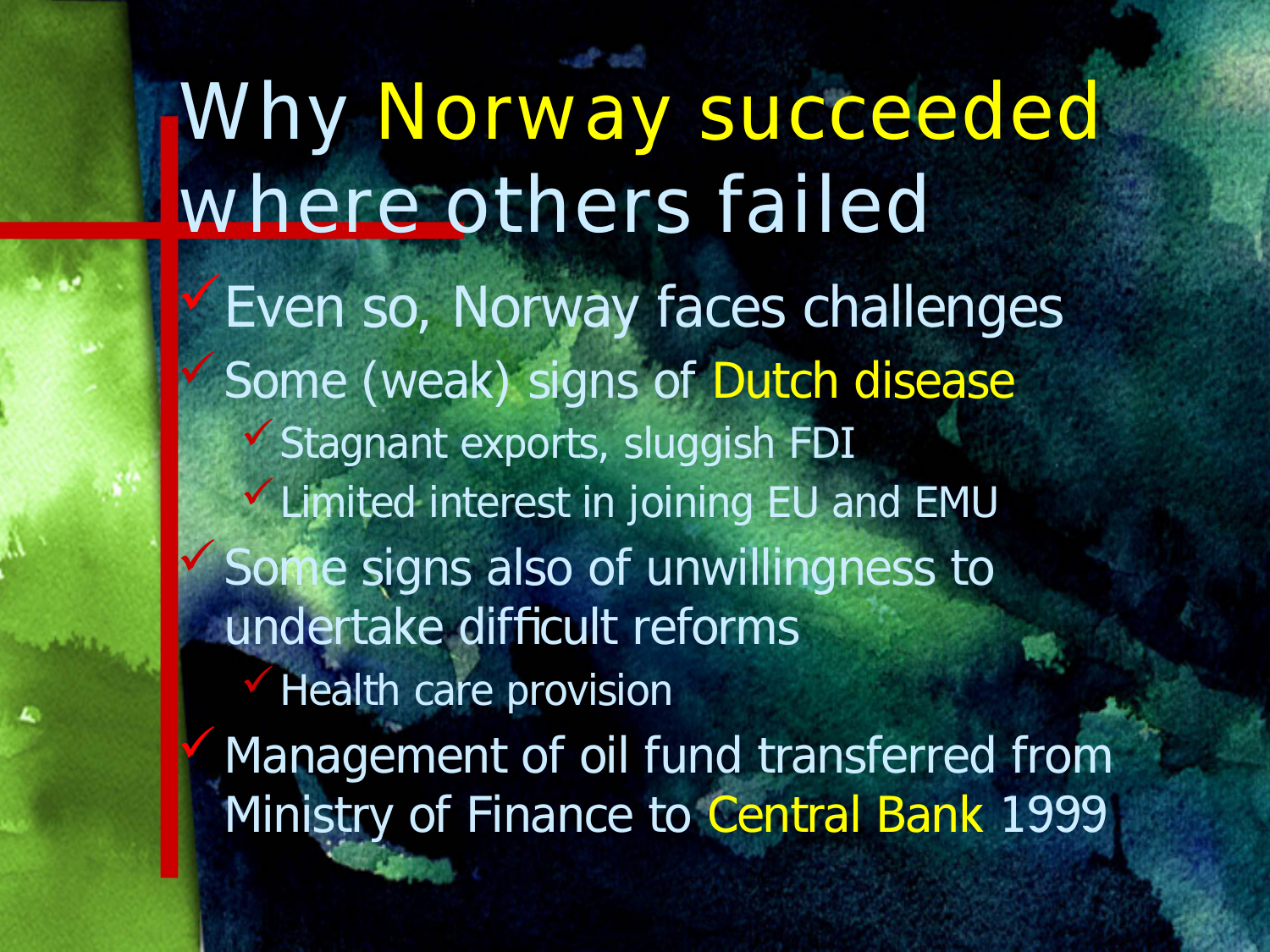

Why Norway succeeded where others failed

Even so, Norway faces challenges
Some (weak) signs of Dutch disease
Stagnant exports, sluggish FDI
Limited interest in joining EU and EMU
Some signs also of unwillingness to undertake difficult reforms
Health care provision
Management of oil fund transferred from Ministry of Finance to Central Bank 1999